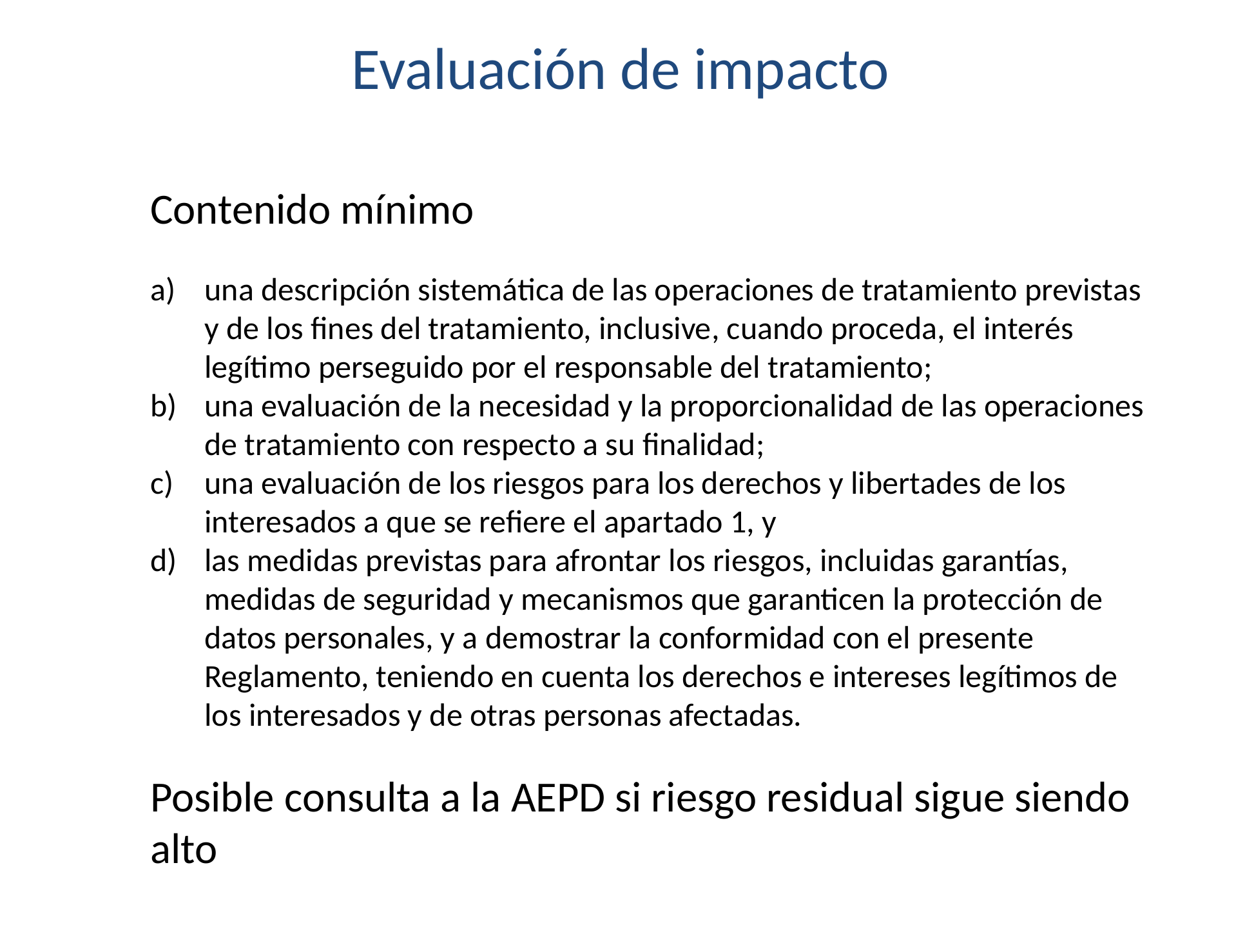

# Evaluación de impacto

Contenido mínimo

una descripción sistemática de las operaciones de tratamiento previstas y de los fines del tratamiento, inclusive, cuando proceda, el interés legítimo perseguido por el responsable del tratamiento;
una evaluación de la necesidad y la proporcionalidad de las operaciones de tratamiento con respecto a su finalidad;
una evaluación de los riesgos para los derechos y libertades de los interesados a que se refiere el apartado 1, y
las medidas previstas para afrontar los riesgos, incluidas garantías, medidas de seguridad y mecanismos que garanticen la protección de datos personales, y a demostrar la conformidad con el presente Reglamento, teniendo en cuenta los derechos e intereses legítimos de los interesados y de otras personas afectadas.

Posible consulta a la AEPD si riesgo residual sigue siendo alto